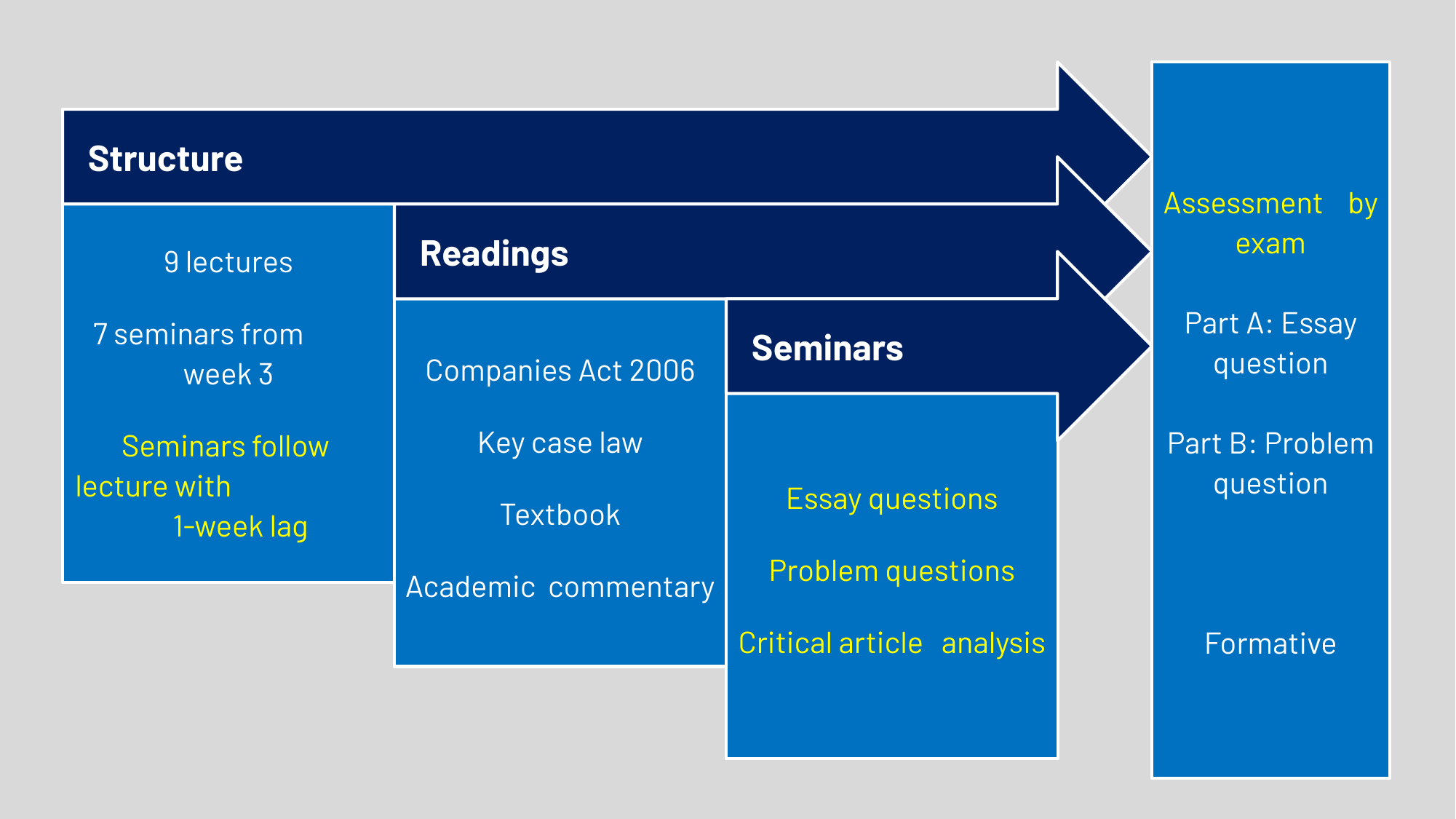

Structure
9 lectures

7 seminars from           week 3

Seminars follow  lecture with                              1-week lag
Assessment    by exam

Part A: Essay question

Part B: Problem question

Formative
  Readings
Companies Act 2006

Key case law

Textbook

Academic  commentary
  Seminars
Essay questions

Problem questions

Critical article   analysis